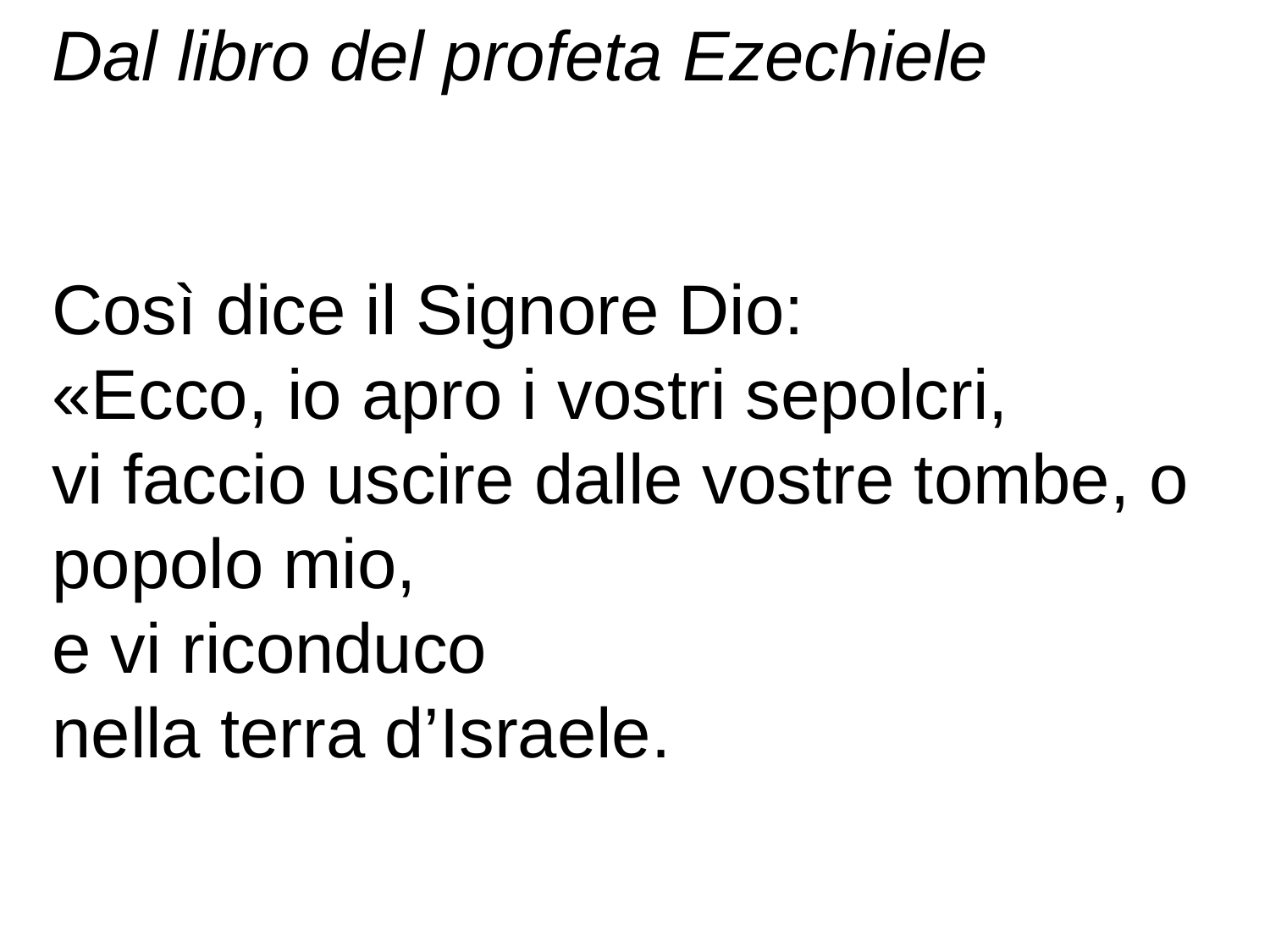

Dal libro del profeta Ezechiele

Così dice il Signore Dio:
«Ecco, io apro i vostri sepolcri,
vi faccio uscire dalle vostre tombe, o popolo mio,
e vi riconduco
nella terra d’Israele.